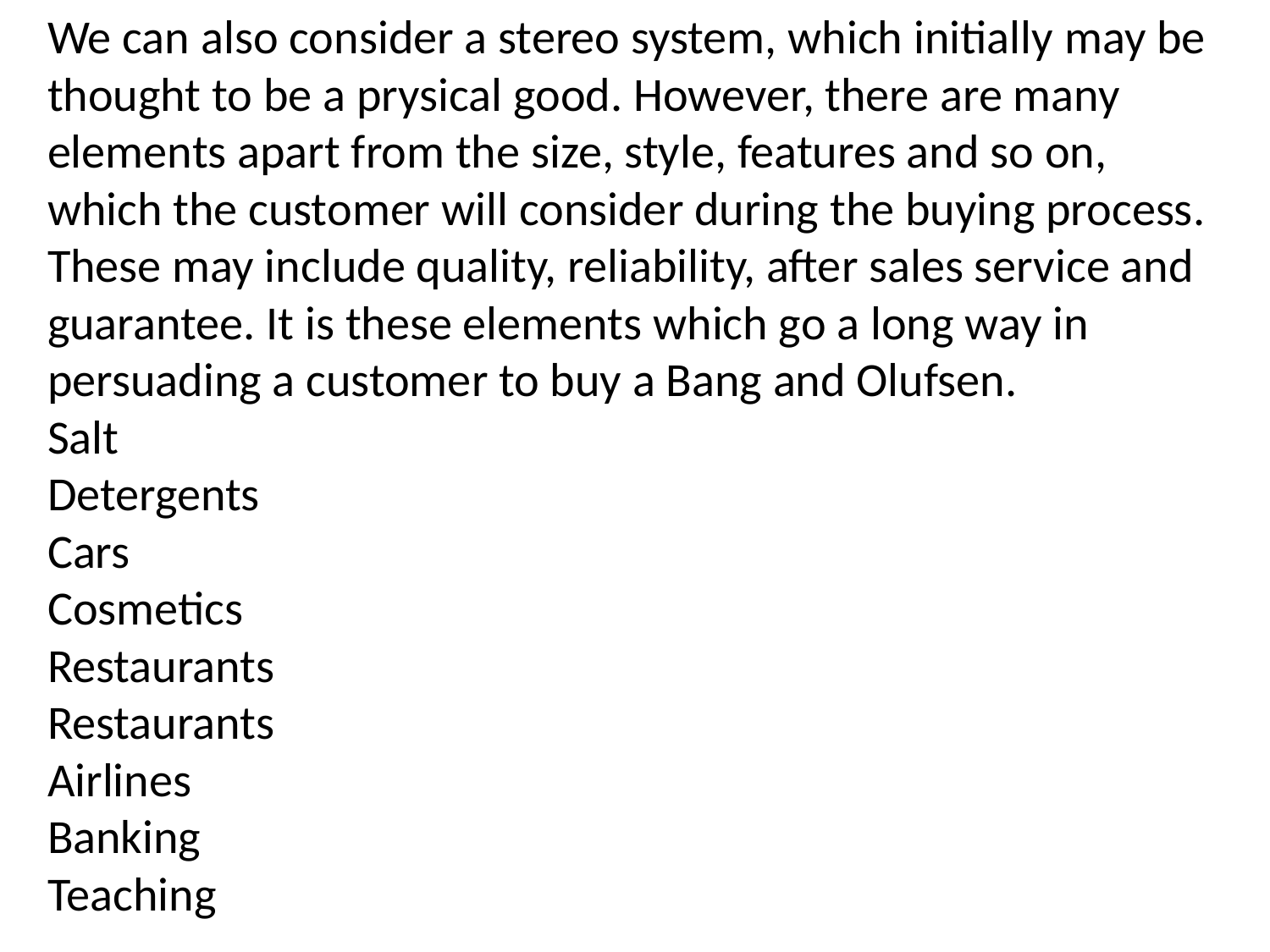

We can also consider a stereo system, which initially may be thought to be a prysical good. However, there are many elements apart from the size, style, features and so on, which the customer will consider during the buying process. These may include quality, reliability, after sales service and guarantee. It is these elements which go a long way in persuading a customer to buy a Bang and Olufsen.
Salt
Detergents
Cars
Cosmetics
Restaurants
Restaurants
Airlines
Banking
Teaching